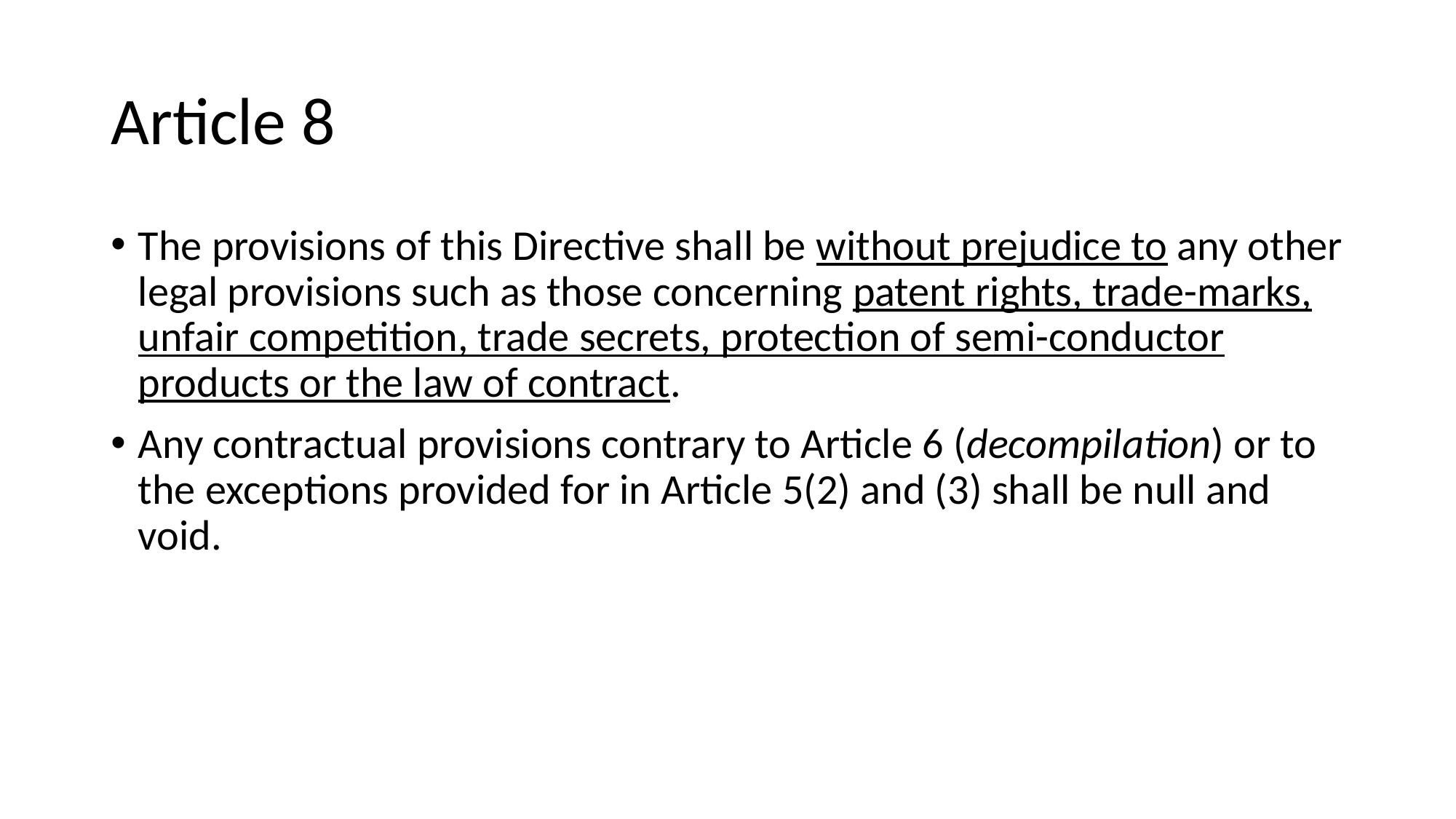

# Article 8
The provisions of this Directive shall be without prejudice to any other legal provisions such as those concerning patent rights, trade-marks, unfair competition, trade secrets, protection of semi-conductor products or the law of contract.
Any contractual provisions contrary to Article 6 (decompilation) or to the exceptions provided for in Article 5(2) and (3) shall be null and void.